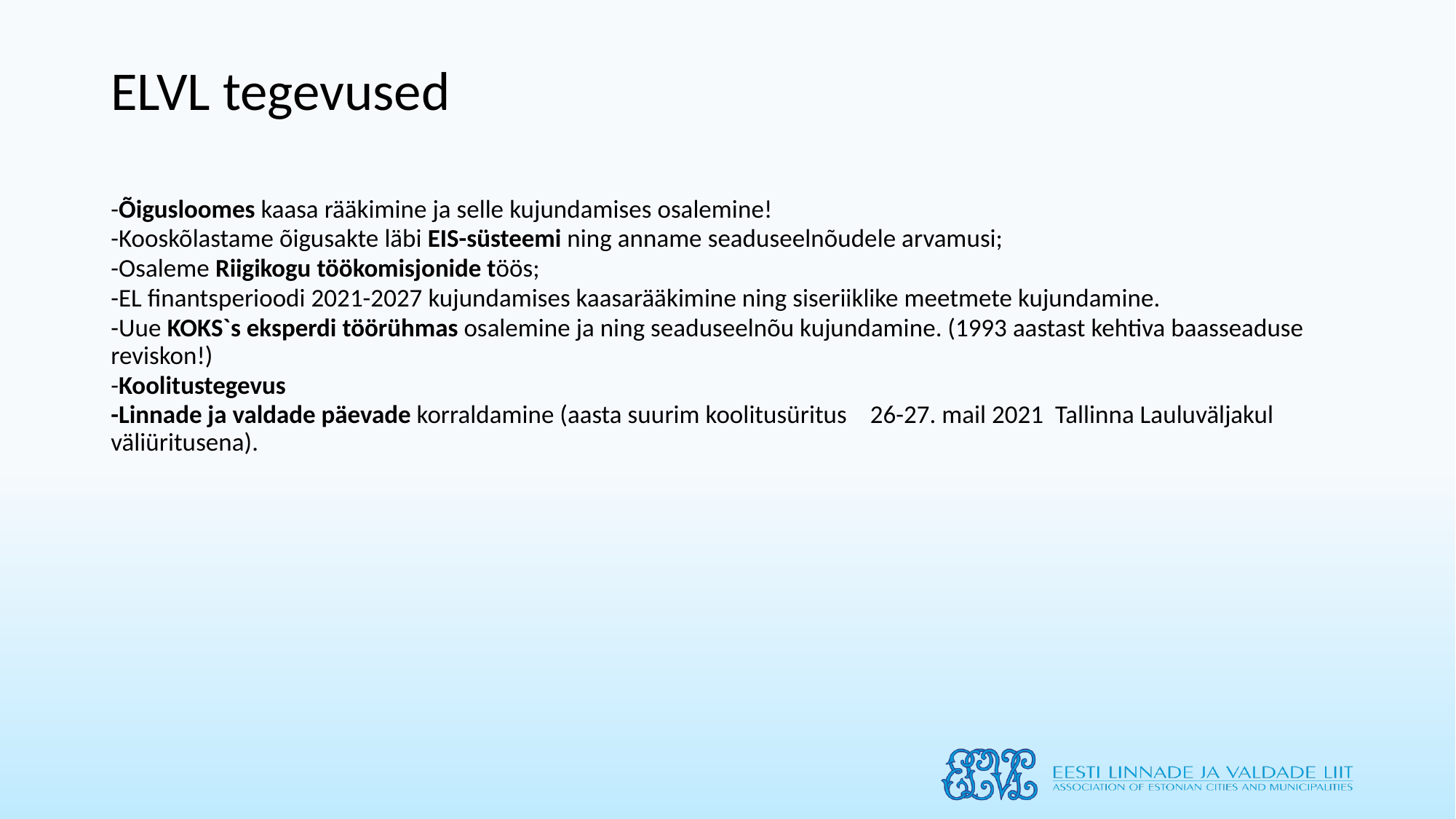

# ELVL tegevused

-Õigusloomes kaasa rääkimine ja selle kujundamises osalemine!
-Kooskõlastame õigusakte läbi EIS-süsteemi ning anname seaduseelnõudele arvamusi;
-Osaleme Riigikogu töökomisjonide töös;
-EL finantsperioodi 2021-2027 kujundamises kaasarääkimine ning siseriiklike meetmete kujundamine.
-Uue KOKS`s eksperdi töörühmas osalemine ja ning seaduseelnõu kujundamine. (1993 aastast kehtiva baasseaduse reviskon!)
-Koolitustegevus
-Linnade ja valdade päevade korraldamine (aasta suurim koolitusüritus    26-27. mail 2021  Tallinna Lauluväljakul väliüritusena).